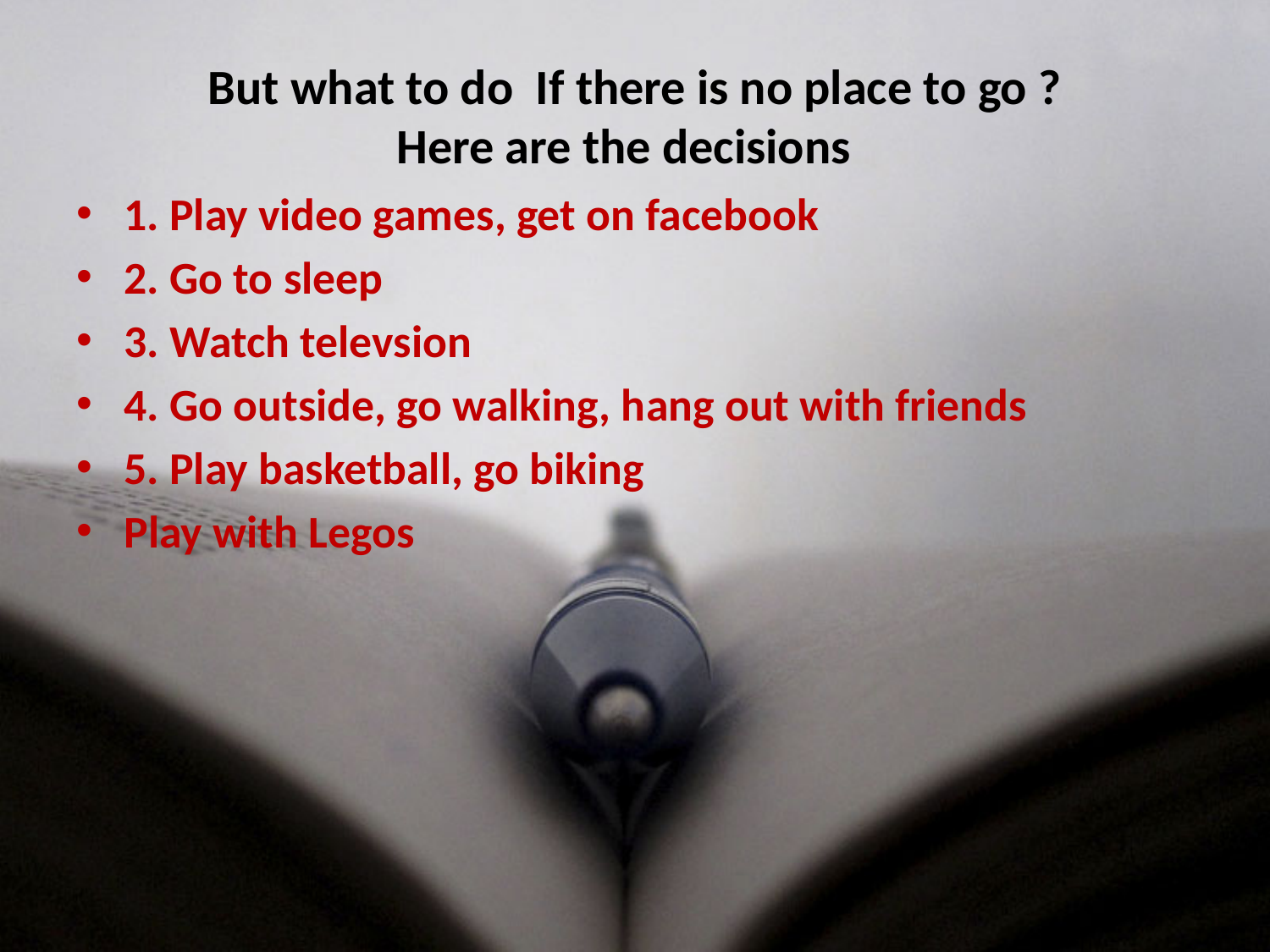

# But what to do  If there is no place to go ? Here are the decisions
1. Play video games, get on facebook
2. Go to sleep
3. Watch televsion
4. Go outside, go walking, hang out with friends
5. Play basketball, go biking
Play with Legos